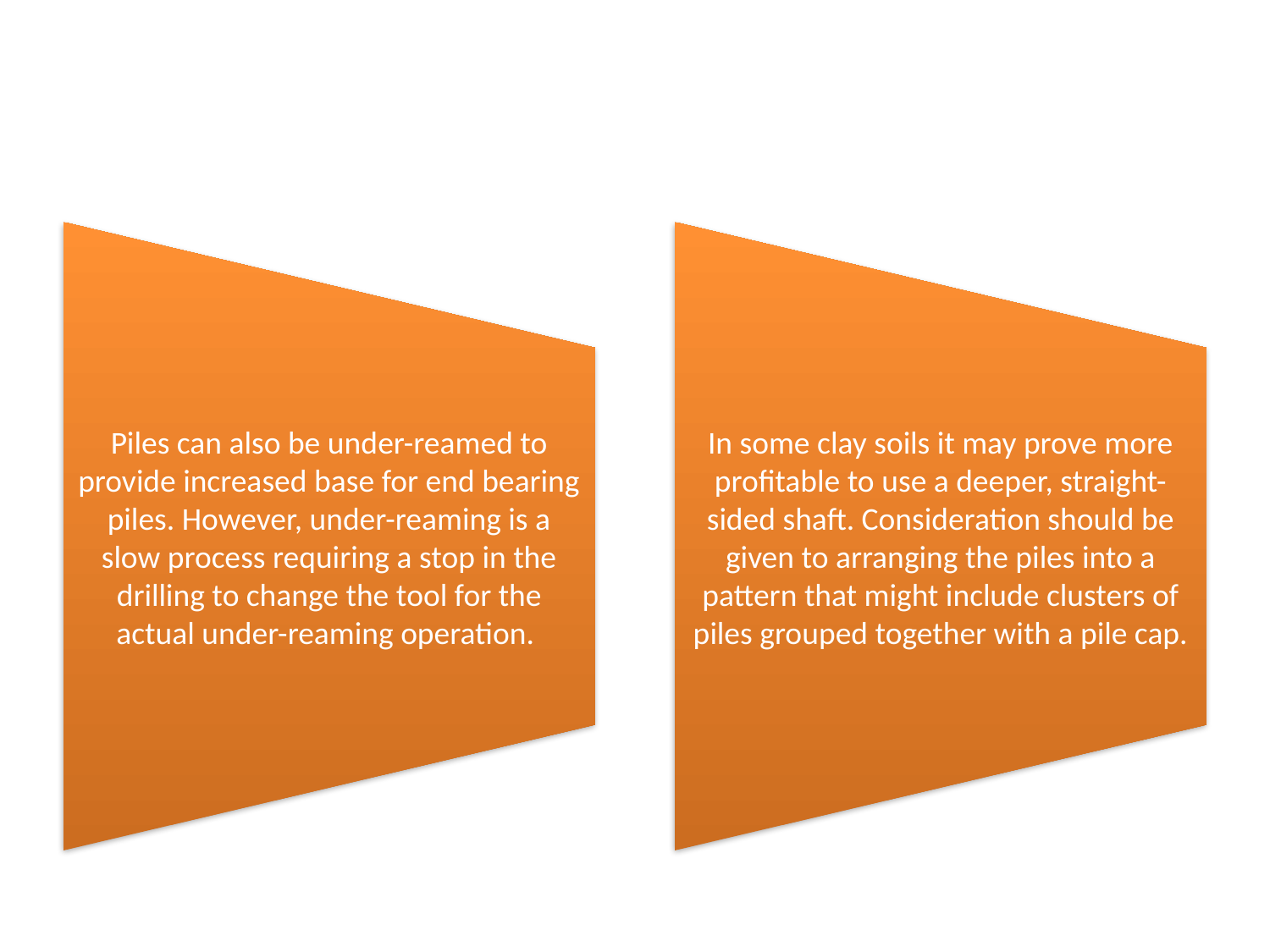

Piles can also be under-reamed to provide increased base for end bearing piles. However, under-reaming is a slow process requiring a stop in the drilling to change the tool for the actual under-reaming operation.
In some clay soils it may prove more profitable to use a deeper, straight-sided shaft. Consideration should be given to arranging the piles into a pattern that might include clusters of piles grouped together with a pile cap.